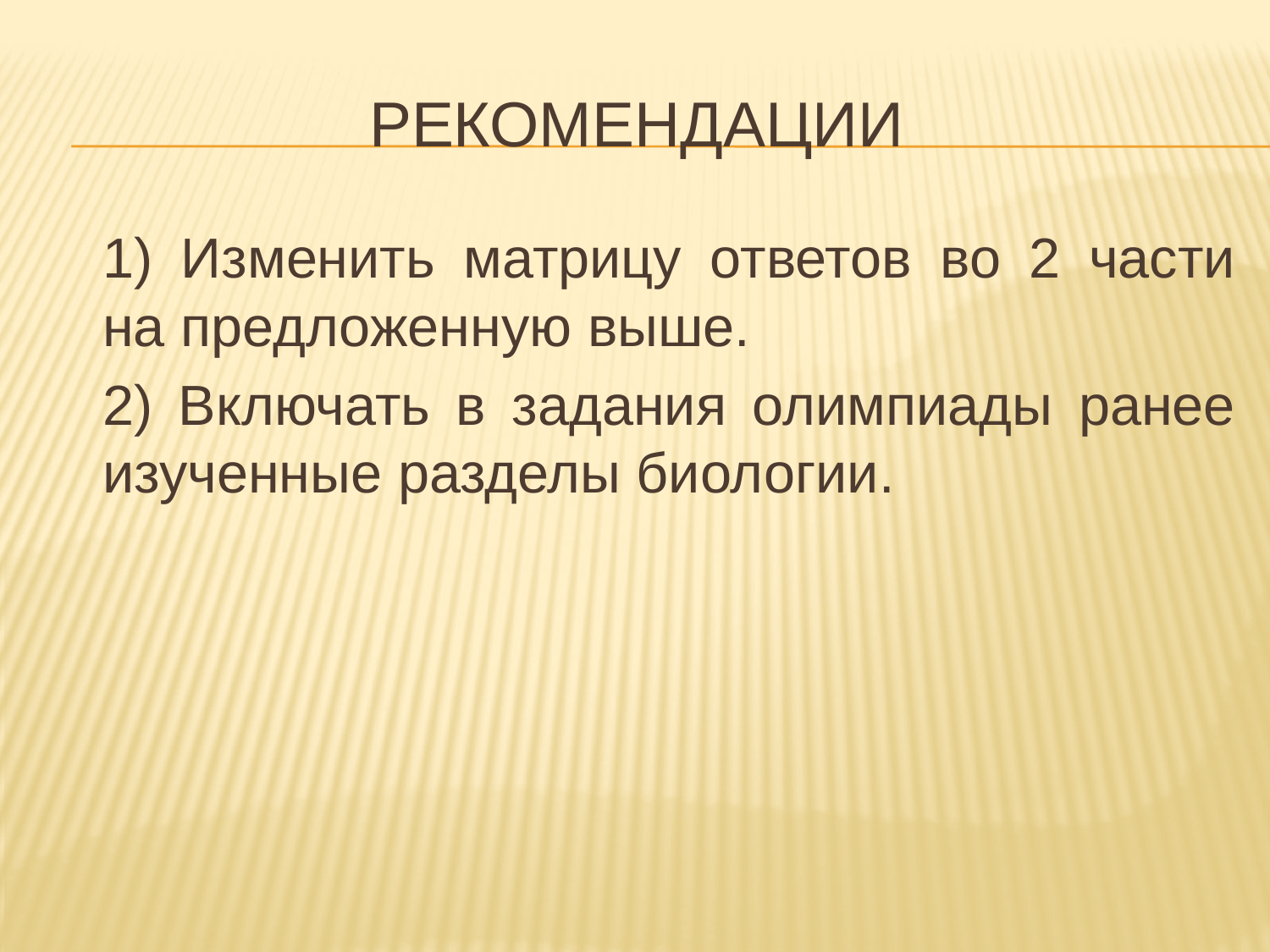

# Рекомендации
	1) Изменить матрицу ответов во 2 части на предложенную выше.
	2) Включать в задания олимпиады ранее изученные разделы биологии.